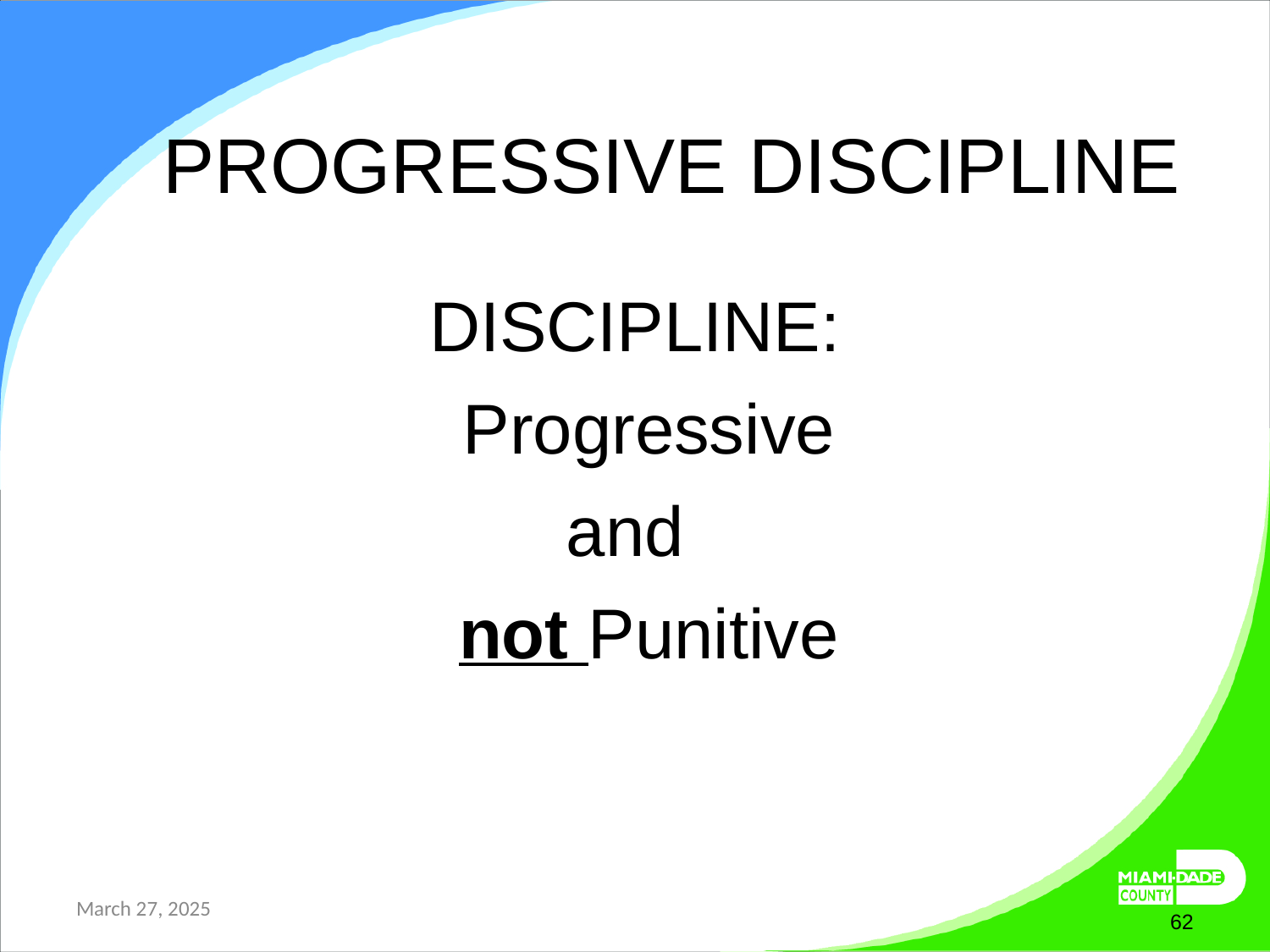

# PROGRESSIVE DISCIPLINE
DISCIPLINE:
	Progressive
and
	not Punitive

March 27, 2025
62